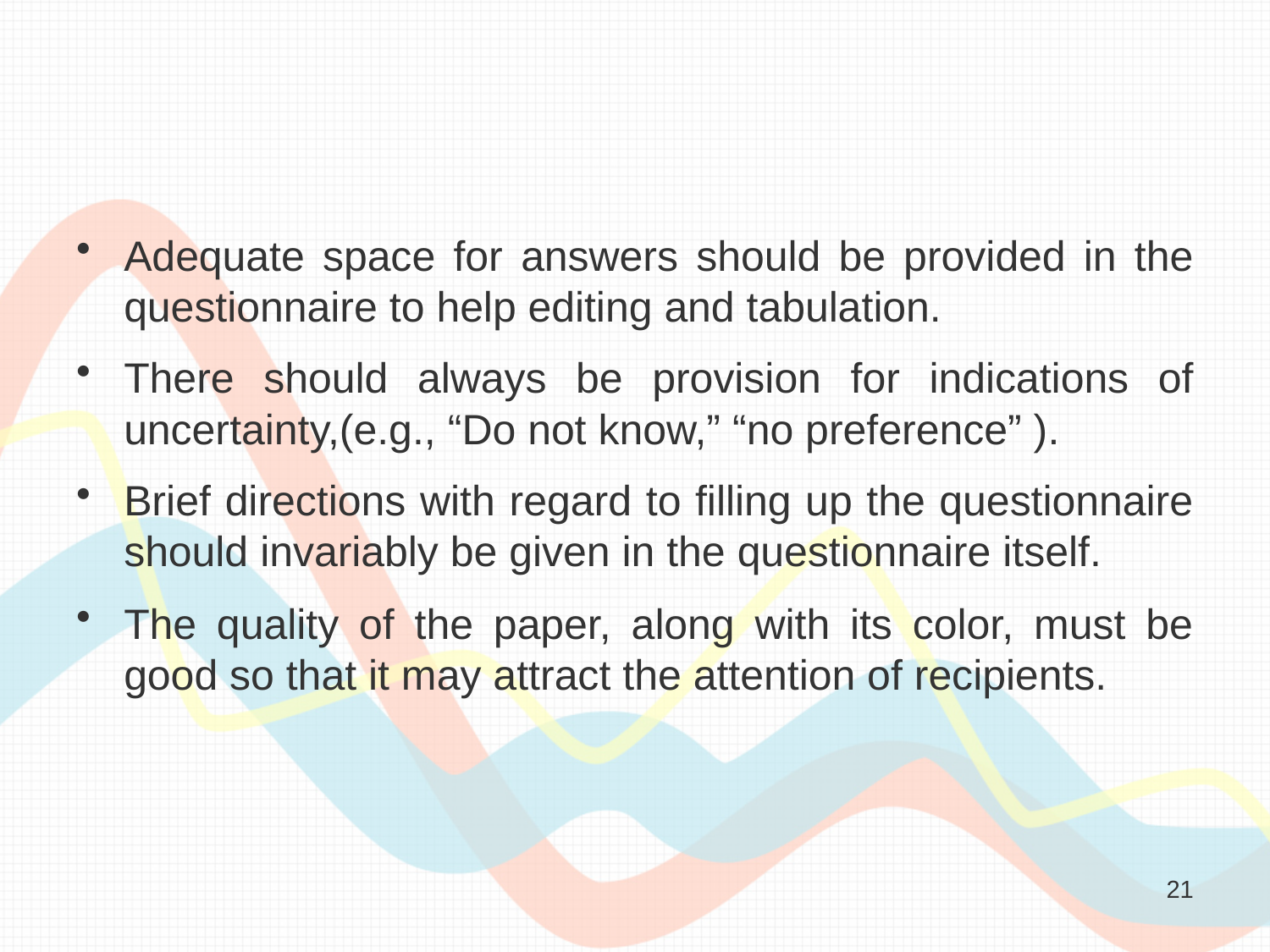

#
Adequate space for answers should be provided in the questionnaire to help editing and tabulation.
There should always be provision for indications of uncertainty,(e.g., “Do not know,” “no preference” ).
Brief directions with regard to filling up the questionnaire should invariably be given in the questionnaire itself.
The quality of the paper, along with its color, must be good so that it may attract the attention of recipients.

21